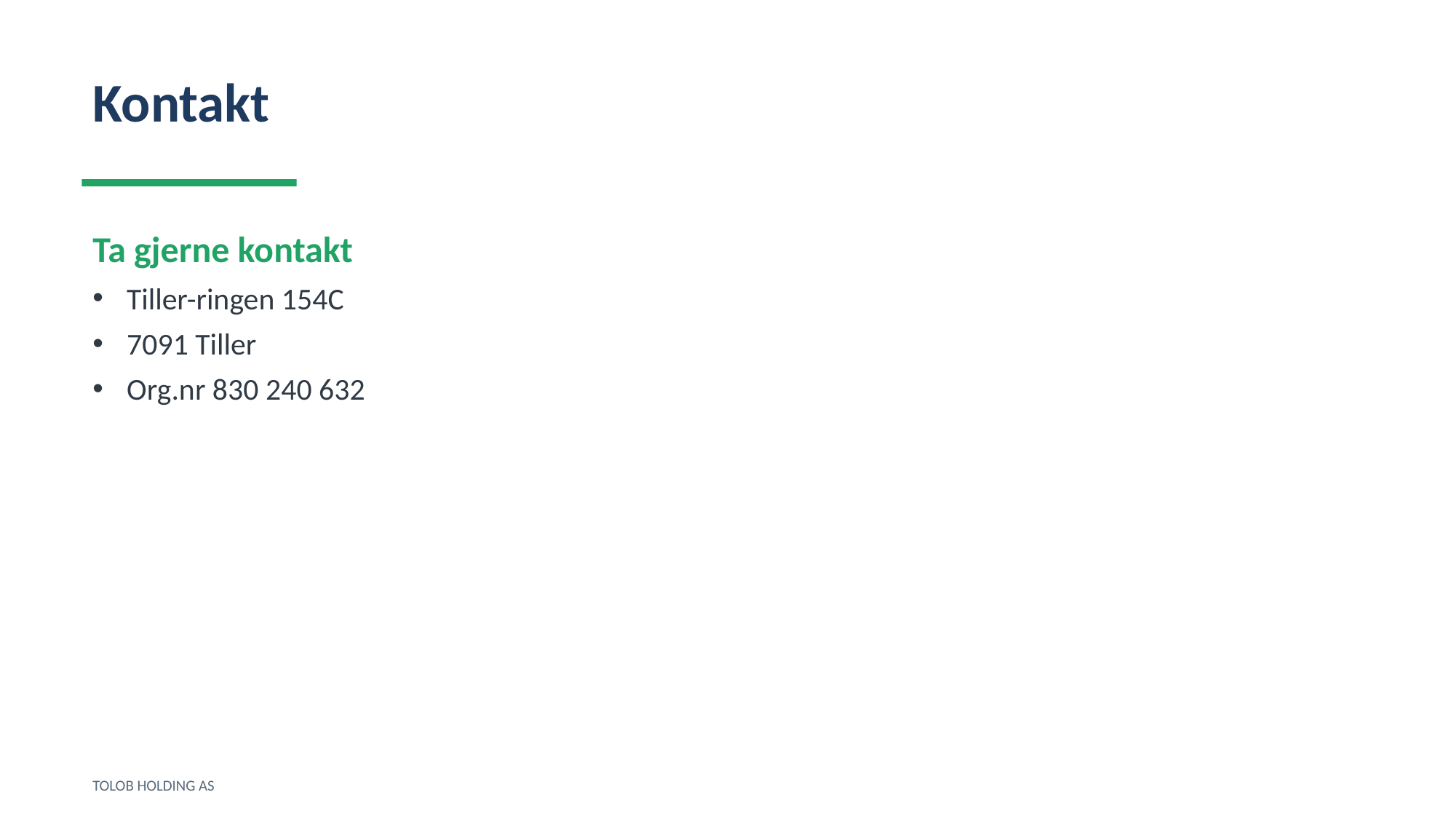

Kontakt

Ta gjerne kontakt
Tiller-ringen 154C
7091 Tiller
Org.nr 830 240 632
TOLOB HOLDING AS